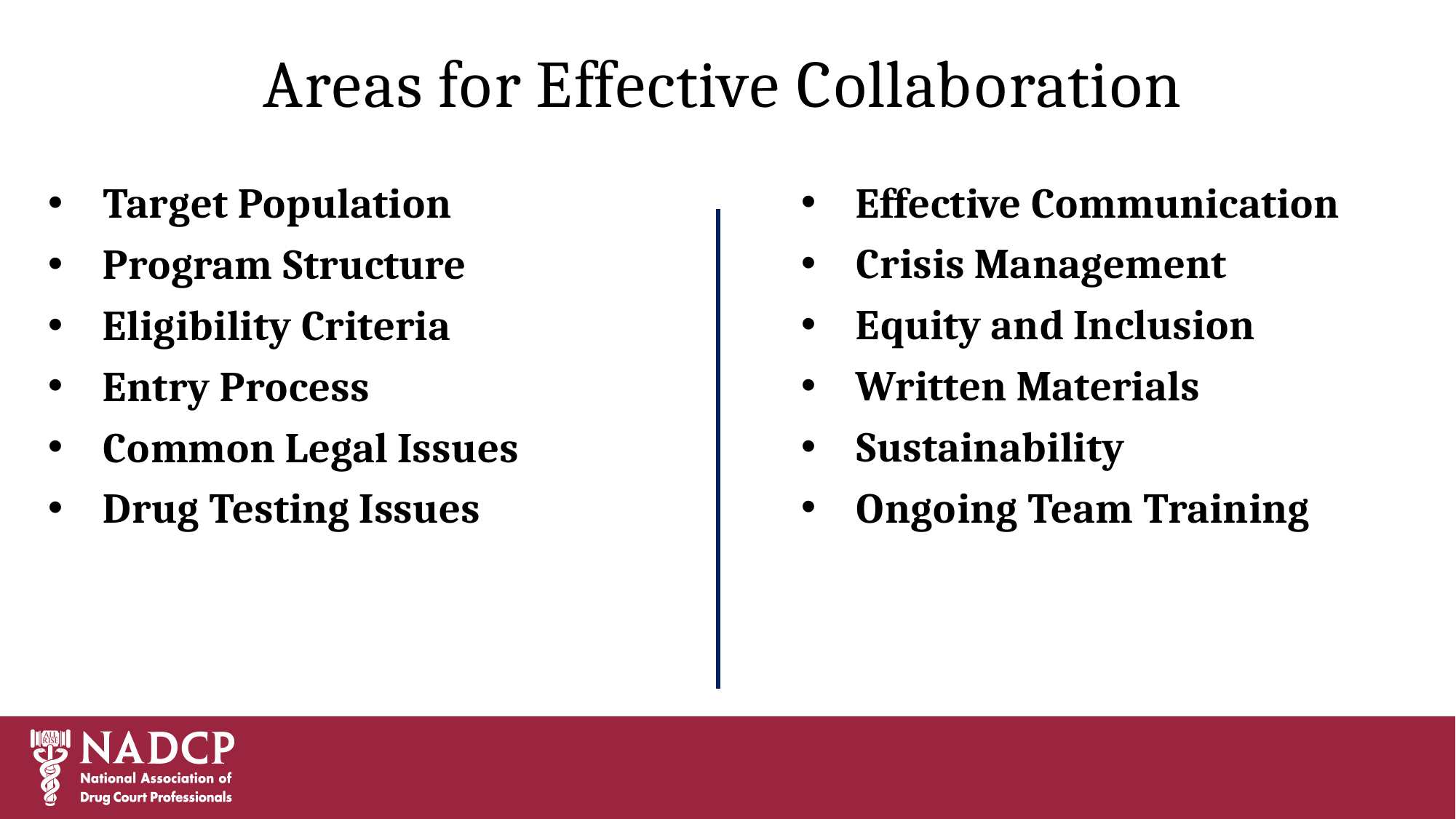

# Areas for Effective Collaboration
Effective Communication
Crisis Management
Equity and Inclusion
Written Materials
Sustainability
Ongoing Team Training

Target Population
Program Structure
Eligibility Criteria
Entry Process
Common Legal Issues
Drug Testing Issues